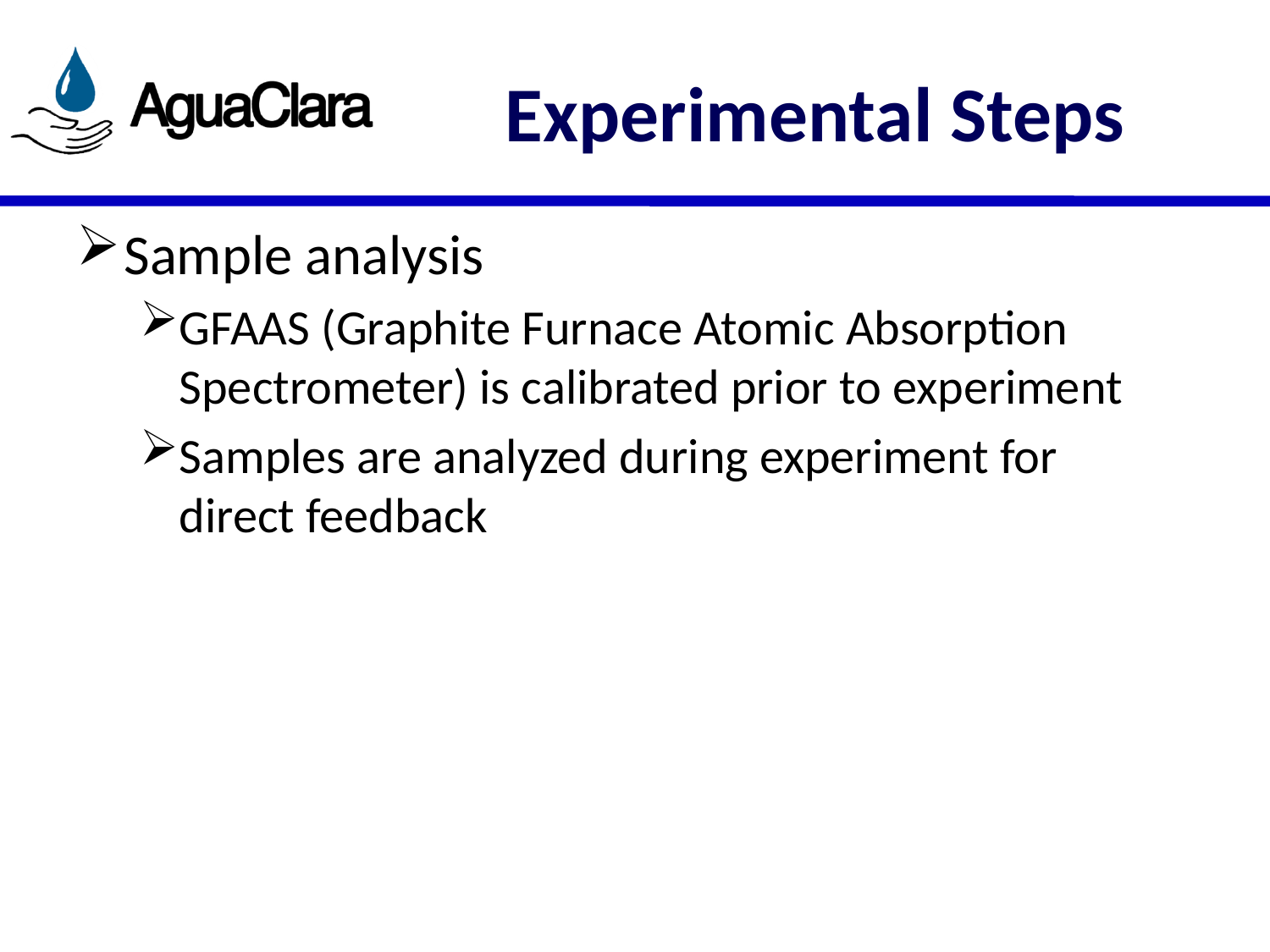

# Experimental Steps
Sample analysis
GFAAS (Graphite Furnace Atomic Absorption Spectrometer) is calibrated prior to experiment
Samples are analyzed during experiment for direct feedback